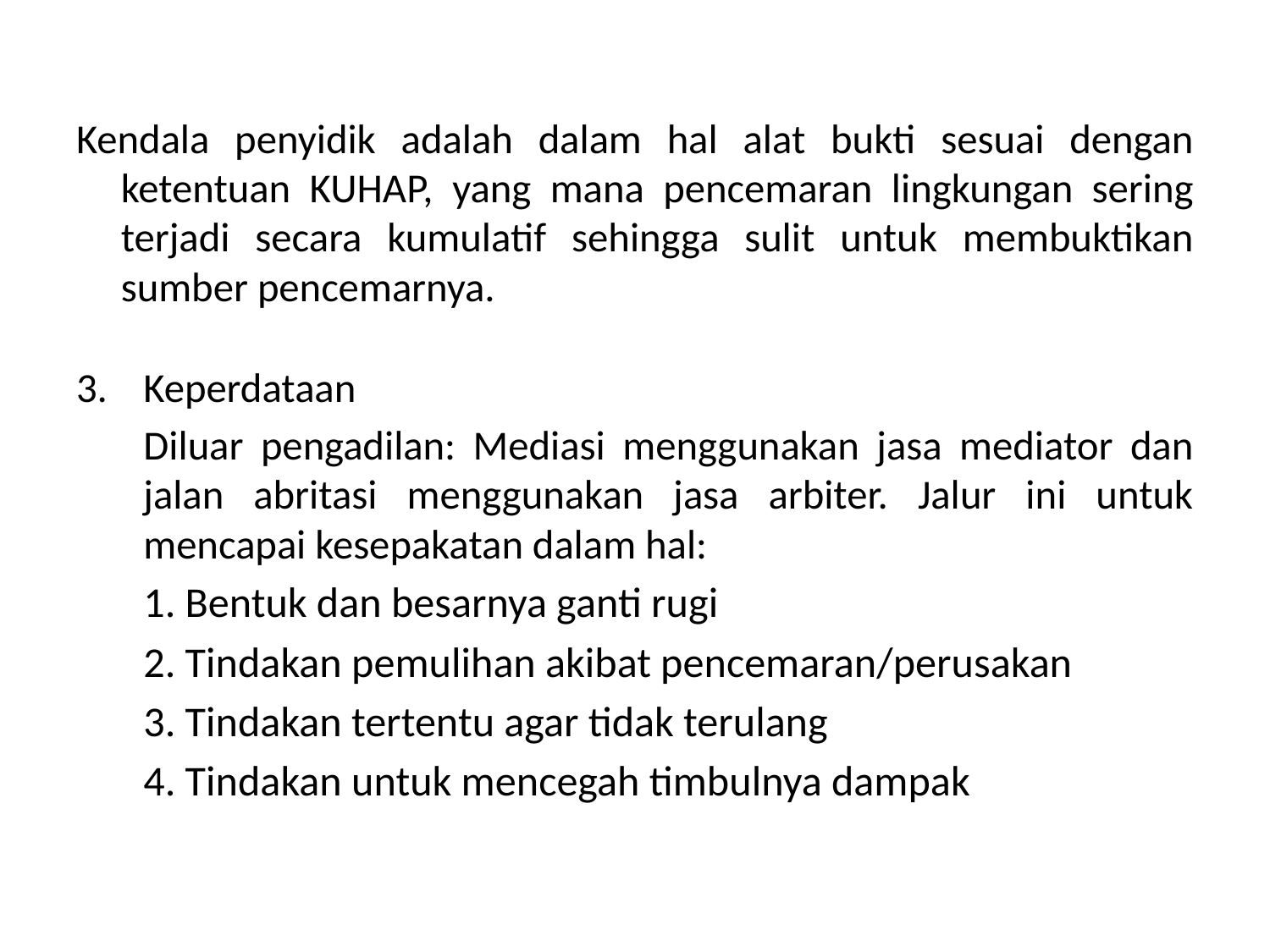

#
Kendala penyidik adalah dalam hal alat bukti sesuai dengan ketentuan KUHAP, yang mana pencemaran lingkungan sering terjadi secara kumulatif sehingga sulit untuk membuktikan sumber pencemarnya.

Keperdataan
	Diluar pengadilan: Mediasi menggunakan jasa mediator dan jalan abritasi menggunakan jasa arbiter. Jalur ini untuk mencapai kesepakatan dalam hal:
	1. Bentuk dan besarnya ganti rugi
	2. Tindakan pemulihan akibat pencemaran/perusakan
	3. Tindakan tertentu agar tidak terulang
	4. Tindakan untuk mencegah timbulnya dampak